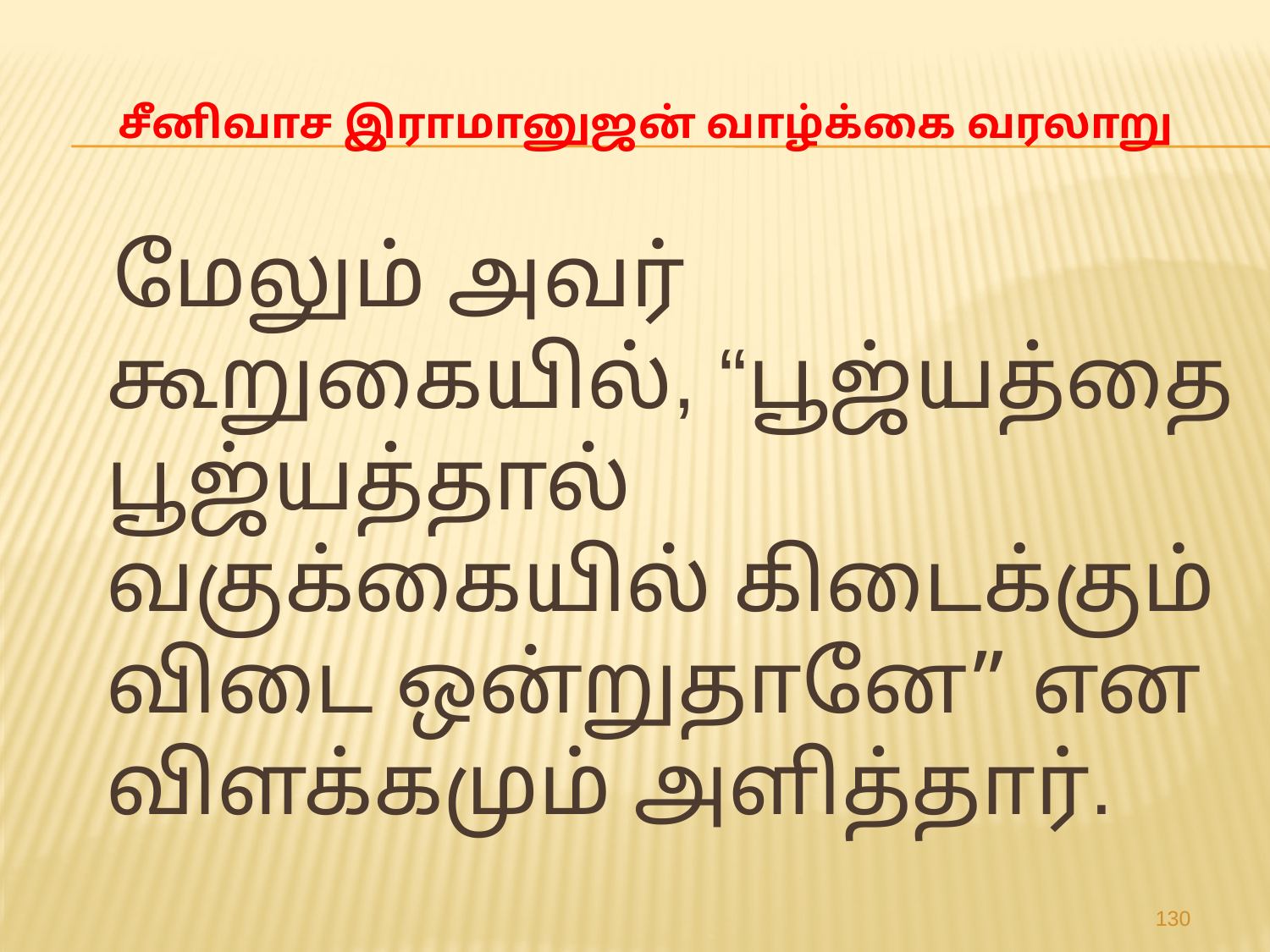

# சீனிவாச இராமானுஜன் வாழ்க்கை வரலாறு
    மேலும் அவர் கூறுகையில், “பூஜ்யத்தை பூஜ்யத்தால் வகுக்கையில் கிடைக்கும் விடை ஒன்றுதானே” என விளக்கமும் அளித்தார்.

130